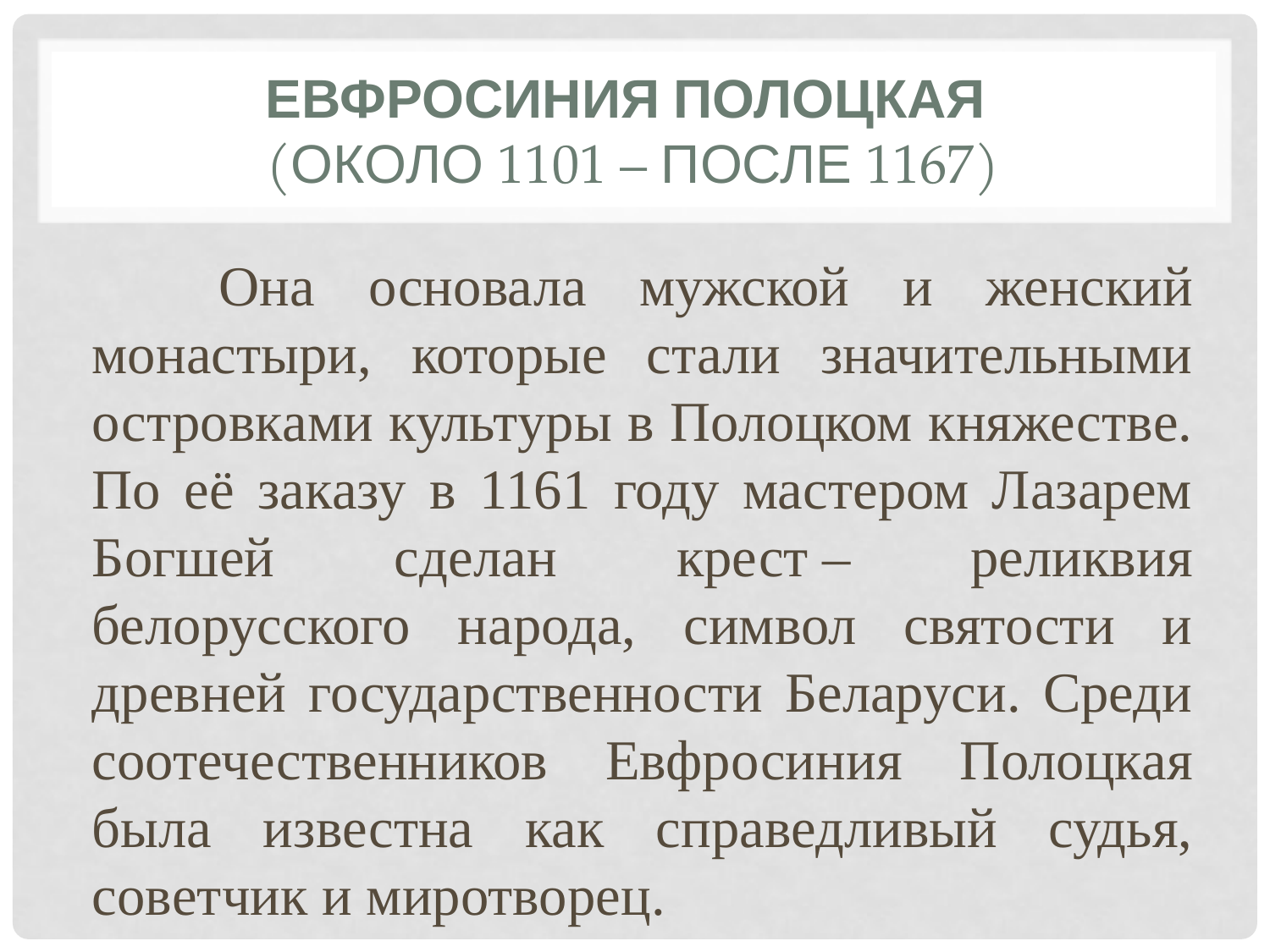

# Евфросиния Полоцкая (около 1101 – после 1167)
	Она основала мужской и женский монастыри, которые стали значительными островками культуры в Полоцком княжестве. По её заказу в 1161 году мастером Лазарем Богшей сделан крест – реликвия белорусского народа, символ святости и древней государственности Беларуси. Среди соотечественников Евфросиния Полоцкая была известна как справедливый судья, советчик и миротворец.